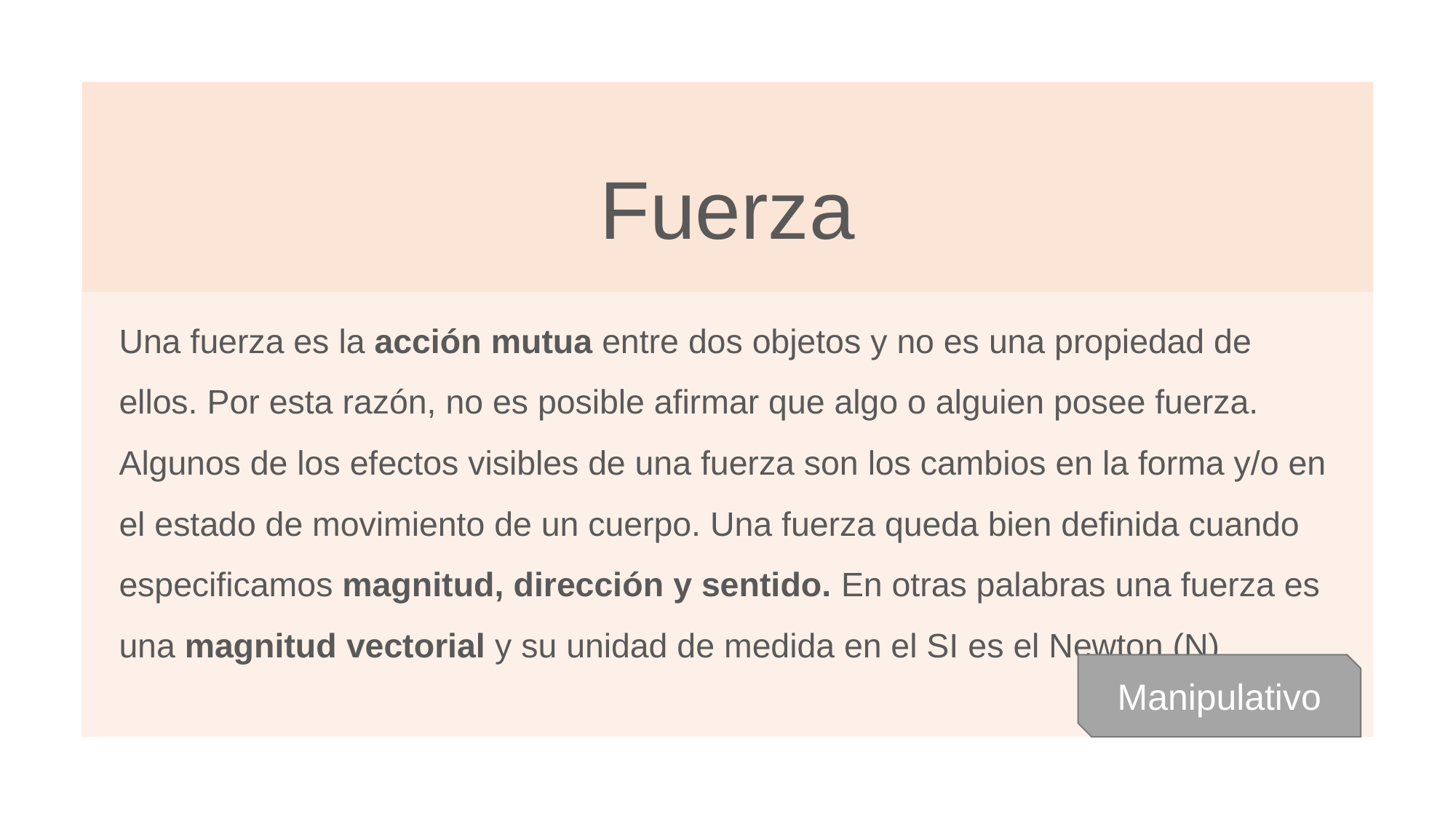

# Fuerza

Una fuerza es la acción mutua entre dos objetos y no es una propiedad de ellos. Por esta razón, no es posible afirmar que algo o alguien posee fuerza. Algunos de los efectos visibles de una fuerza son los cambios en la forma y/o en el estado de movimiento de un cuerpo. Una fuerza queda bien definida cuando especificamos magnitud, dirección y sentido. En otras palabras una fuerza es una magnitud vectorial y su unidad de medida en el SI es el Newton (N)

Manipulativo